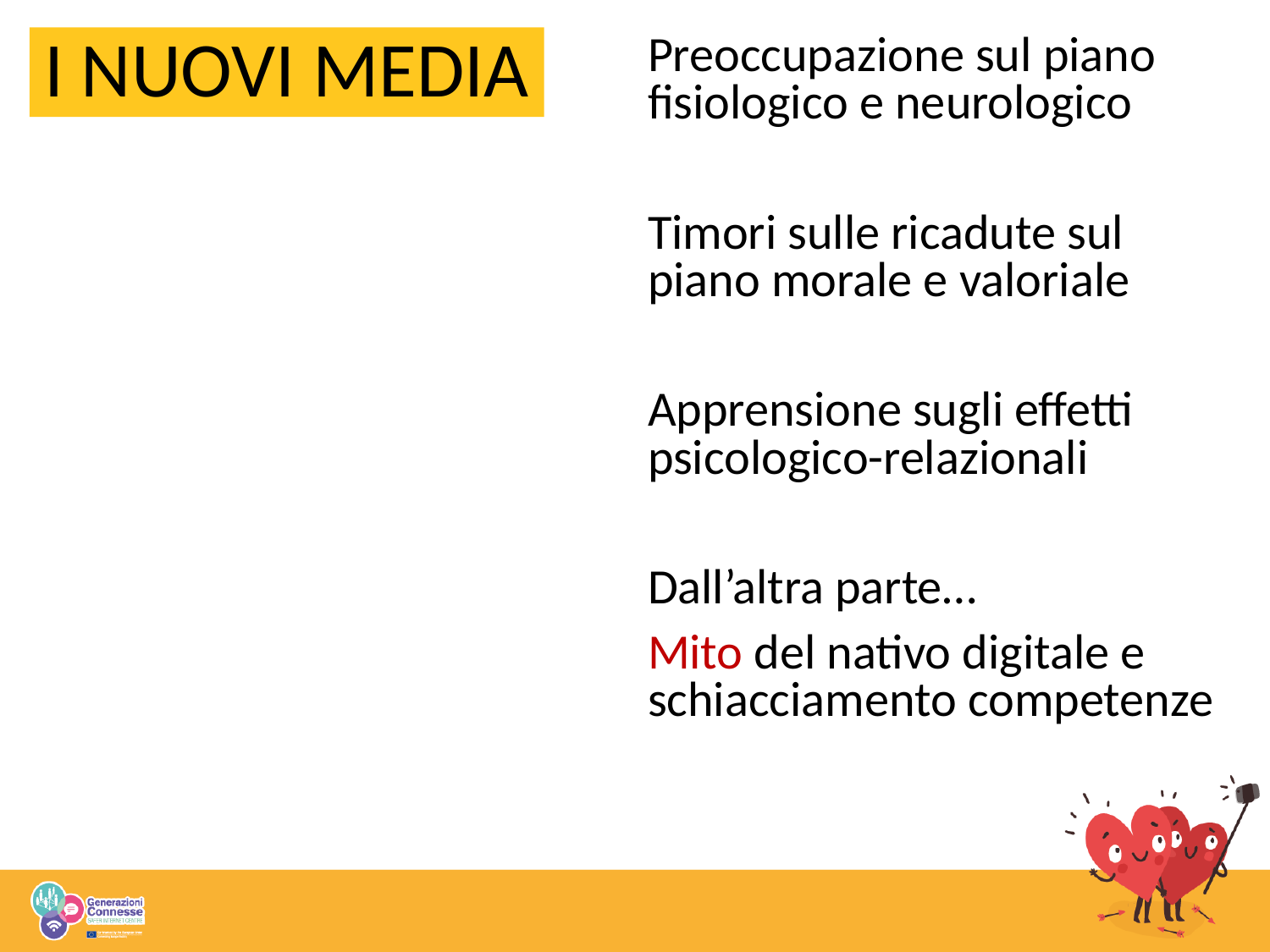

# I NUOVI MEDIA
Preoccupazione sul piano fisiologico e neurologico

Timori sulle ricadute sul piano morale e valoriale

Apprensione sugli effetti psicologico-relazionali

Dall’altra parte…
Mito del nativo digitale e schiacciamento competenze